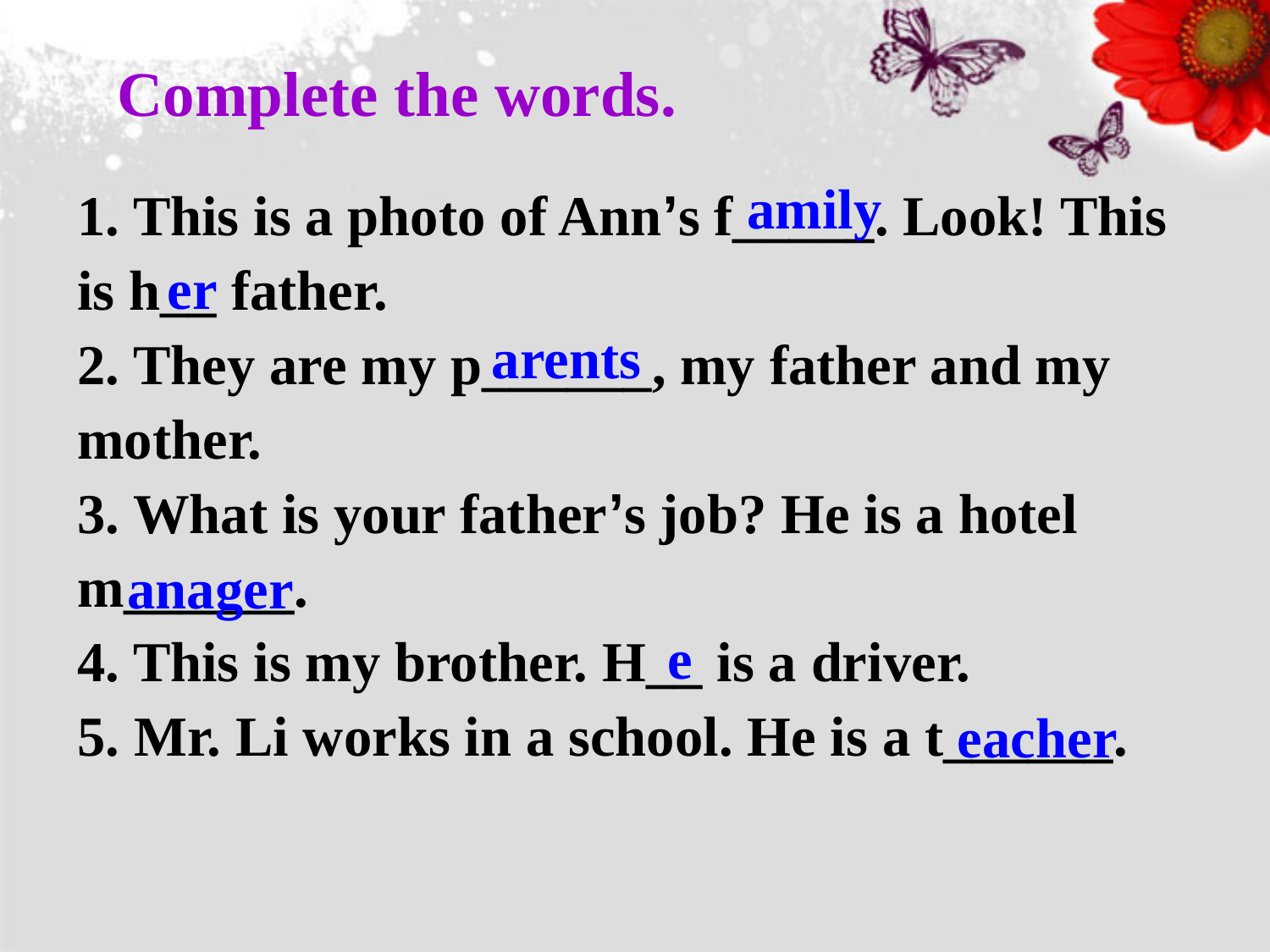

Complete the words.
1. This is a photo of Ann’s f_____. Look! This is h__ father.
2. They are my p______, my father and my mother.
3. What is your father’s job? He is a hotel m______.
4. This is my brother. H__ is a driver.
5. Mr. Li works in a school. He is a t______.
amily
er
arents
anager
e
eacher